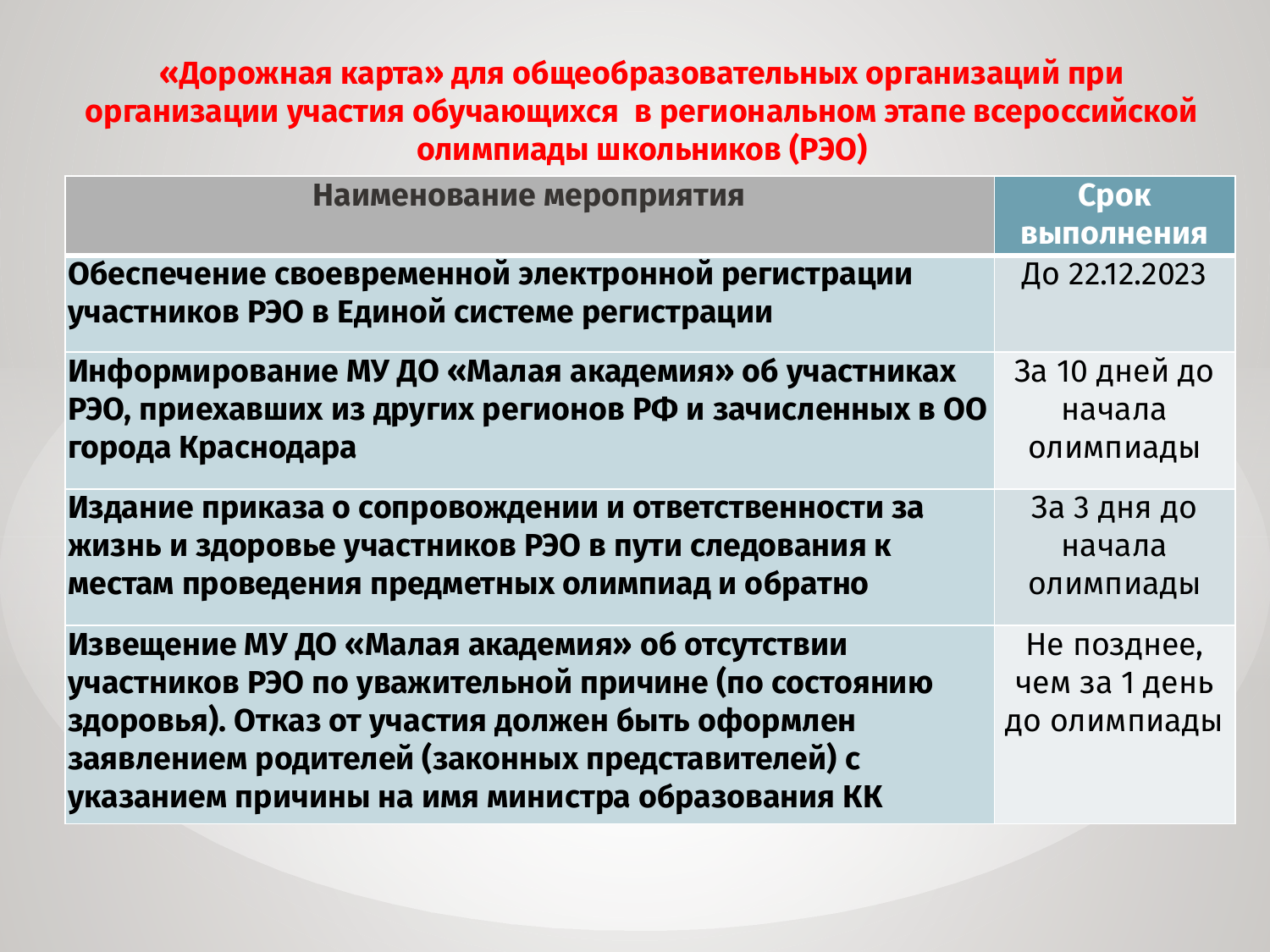

# «Дорожная карта» для общеобразовательных организаций при организации участия обучающихся  в региональном этапе всероссийской олимпиады школьников (РЭО)
| Наименование мероприятия | Срок выполнения |
| --- | --- |
| Обеспечение своевременной электронной регистрации участников РЭО в Единой системе регистрации | До 22.12.2023 |
| Информирование МУ ДО «Малая академия» об участниках РЭО, приехавших из других регионов РФ и зачисленных в ОО города Краснодара | За 10 дней до начала олимпиады |
| Издание приказа о сопровождении и ответственности за жизнь и здоровье участников РЭО в пути следования к местам проведения предметных олимпиад и обратно | За 3 дня до начала олимпиады |
| Извещение МУ ДО «Малая академия» об отсутствии участников РЭО по уважительной причине (по состоянию здоровья). Отказ от участия должен быть оформлен заявлением родителей (законных представителей) с указанием причины на имя министра образования КК | Не позднее, чем за 1 день до олимпиады |